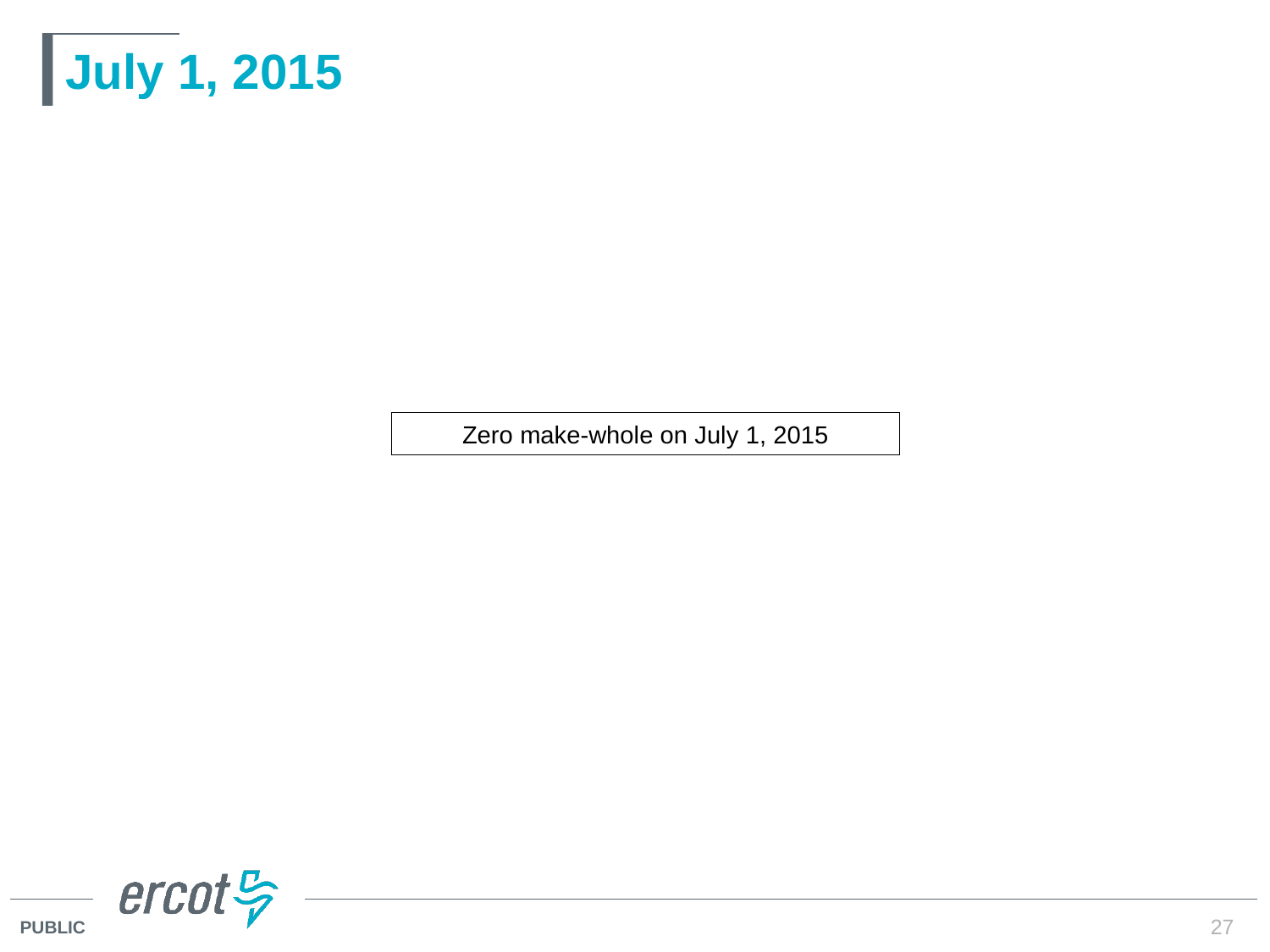

# July 1, 2015
Zero make-whole on July 1, 2015
27